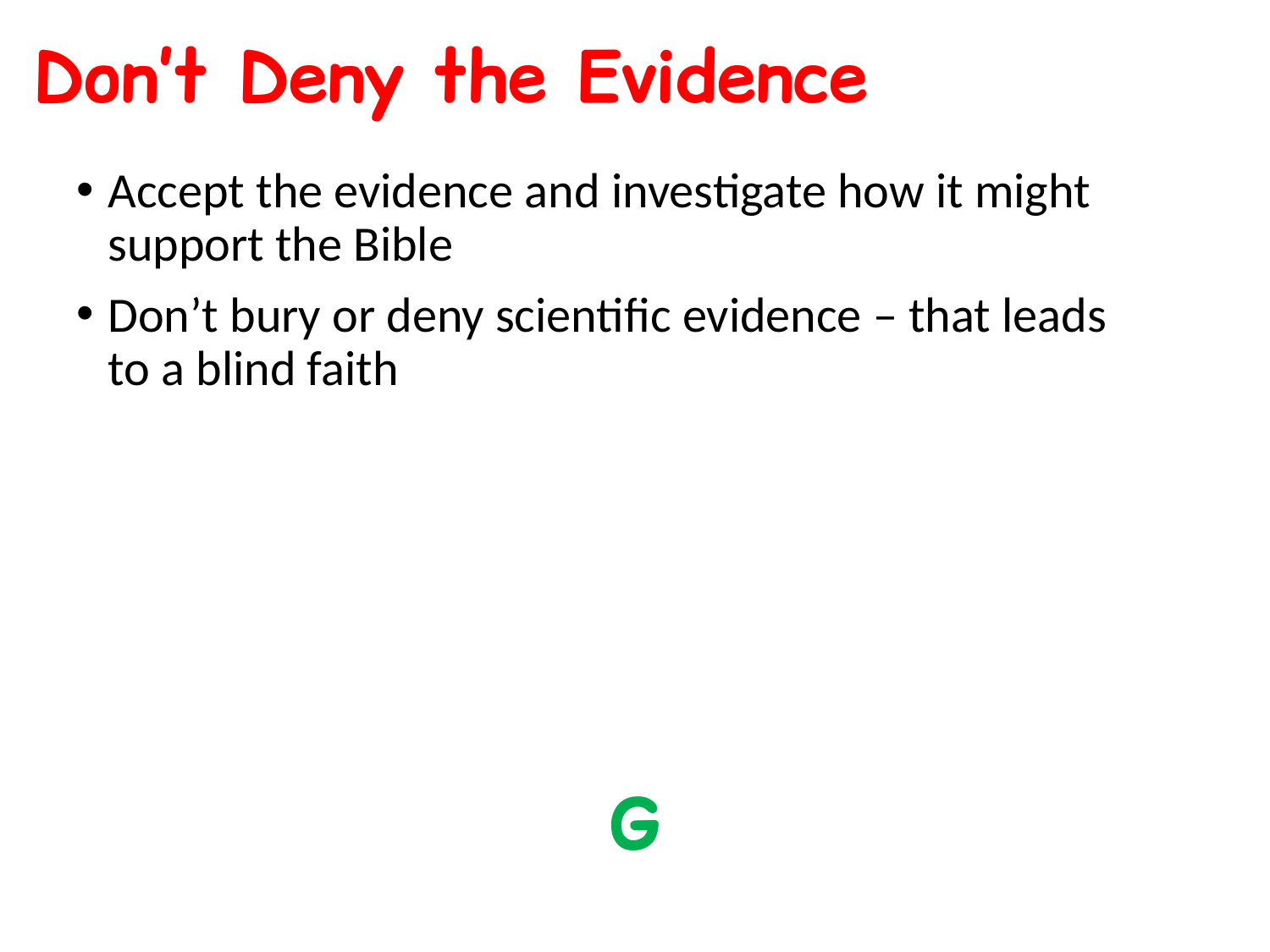

# Don’t Deny the Evidence
Accept the evidence and investigate how it might support the Bible
Don’t bury or deny scientific evidence – that leads to a blind faith
G